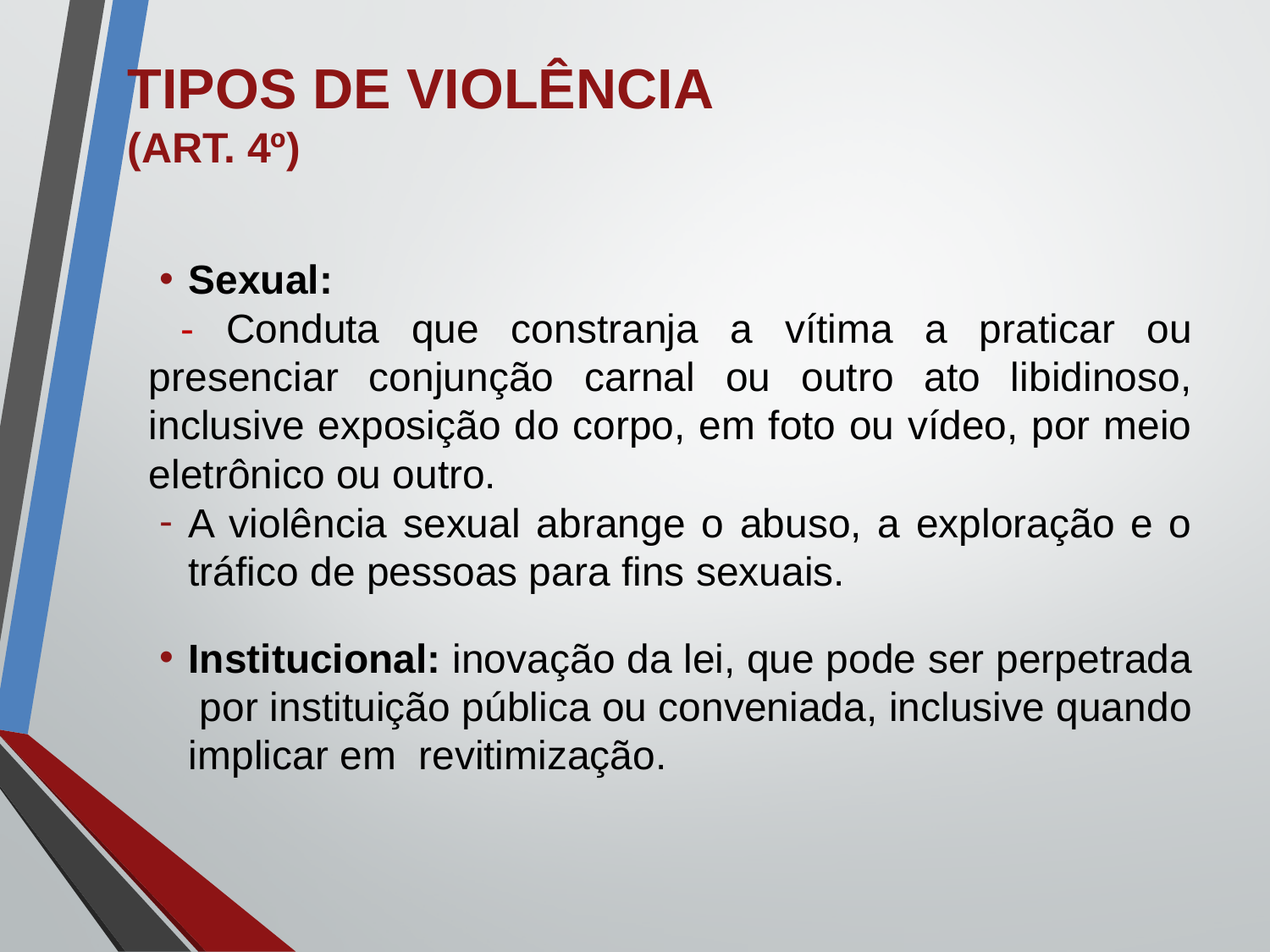

TIPOS DE VIOLÊNCIA
(ART. 4º)

Sexual:
 - Conduta que constranja a vítima a praticar ou presenciar conjunção carnal ou outro ato libidinoso, inclusive exposição do corpo, em foto ou vídeo, por meio eletrônico ou outro.
A violência sexual abrange o abuso, a exploração e o tráfico de pessoas para fins sexuais.

Institucional: inovação da lei, que pode ser perpetrada  por instituição pública ou conveniada, inclusive quando implicar em  revitimização.